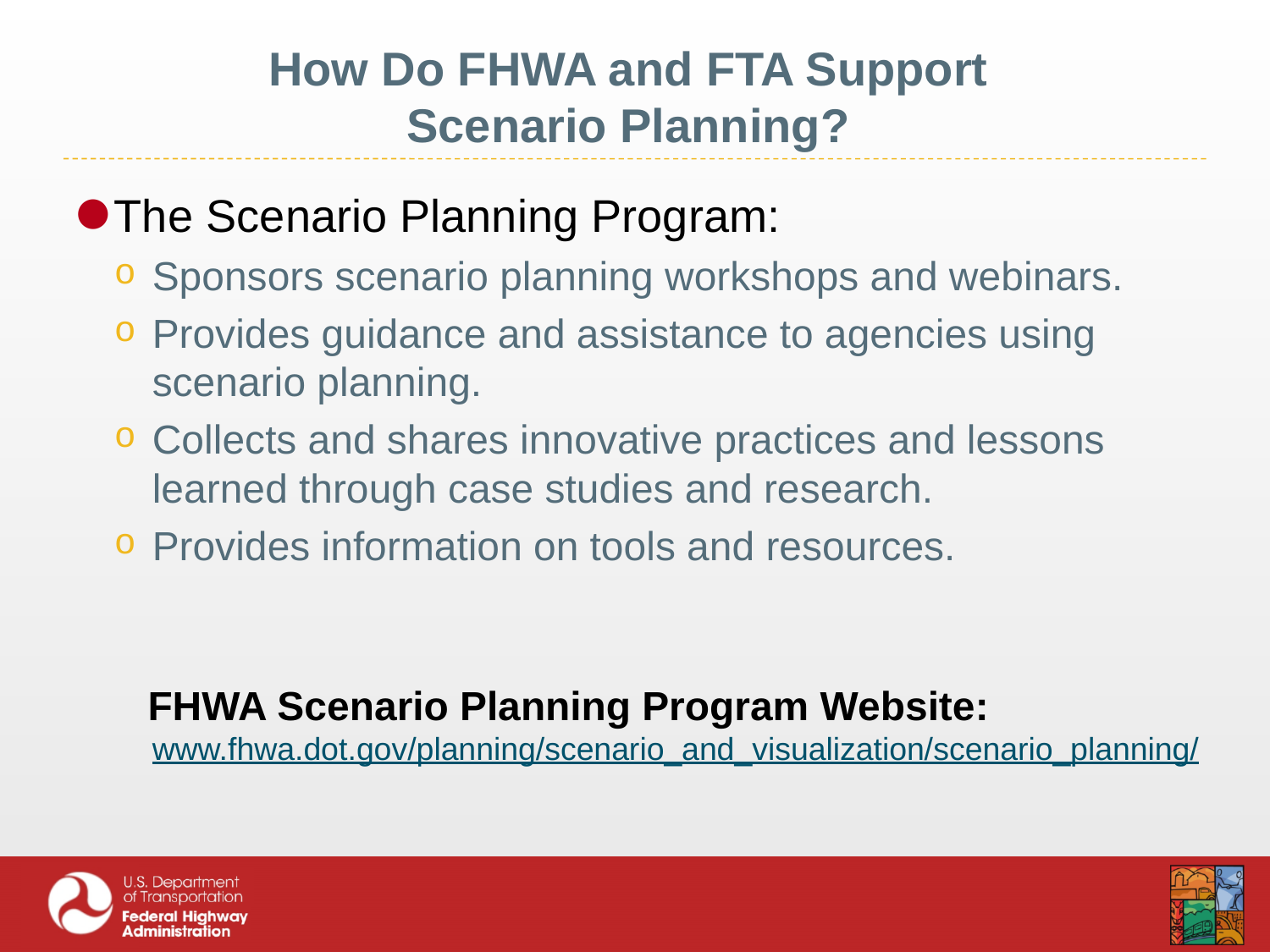

# How Do FHWA and FTA Support Scenario Planning?
The Scenario Planning Program:
Sponsors scenario planning workshops and webinars.
Provides guidance and assistance to agencies using scenario planning.
Collects and shares innovative practices and lessons learned through case studies and research.
Provides information on tools and resources.

   FHWA Scenario Planning Program Website:
www.fhwa.dot.gov/planning/scenario_and_visualization/scenario_planning/